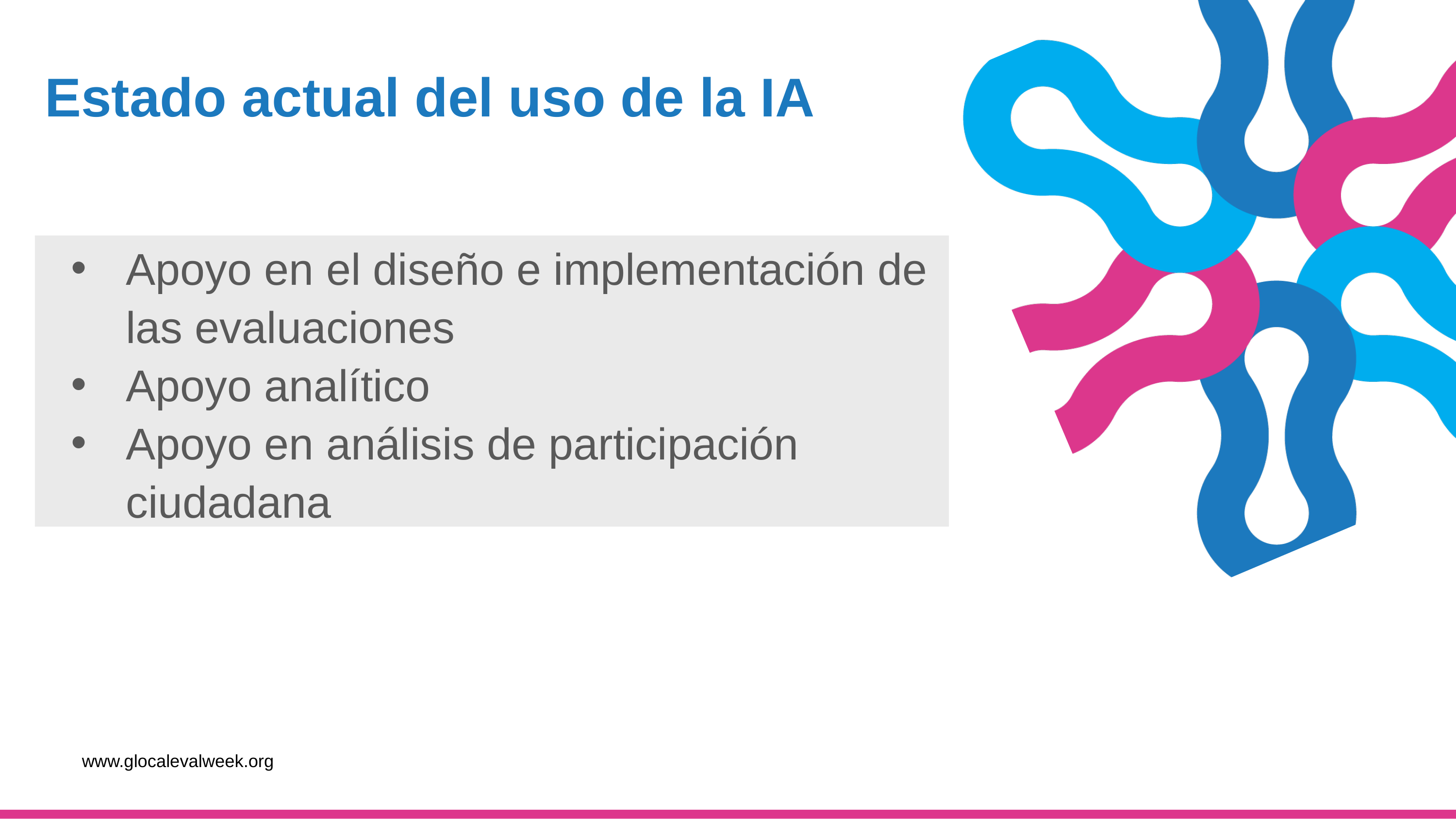

Estado actual del uso de la IA
Apoyo en el diseño e implementación de las evaluaciones
Apoyo analítico
Apoyo en análisis de participación ciudadana
www.glocalevalweek.org